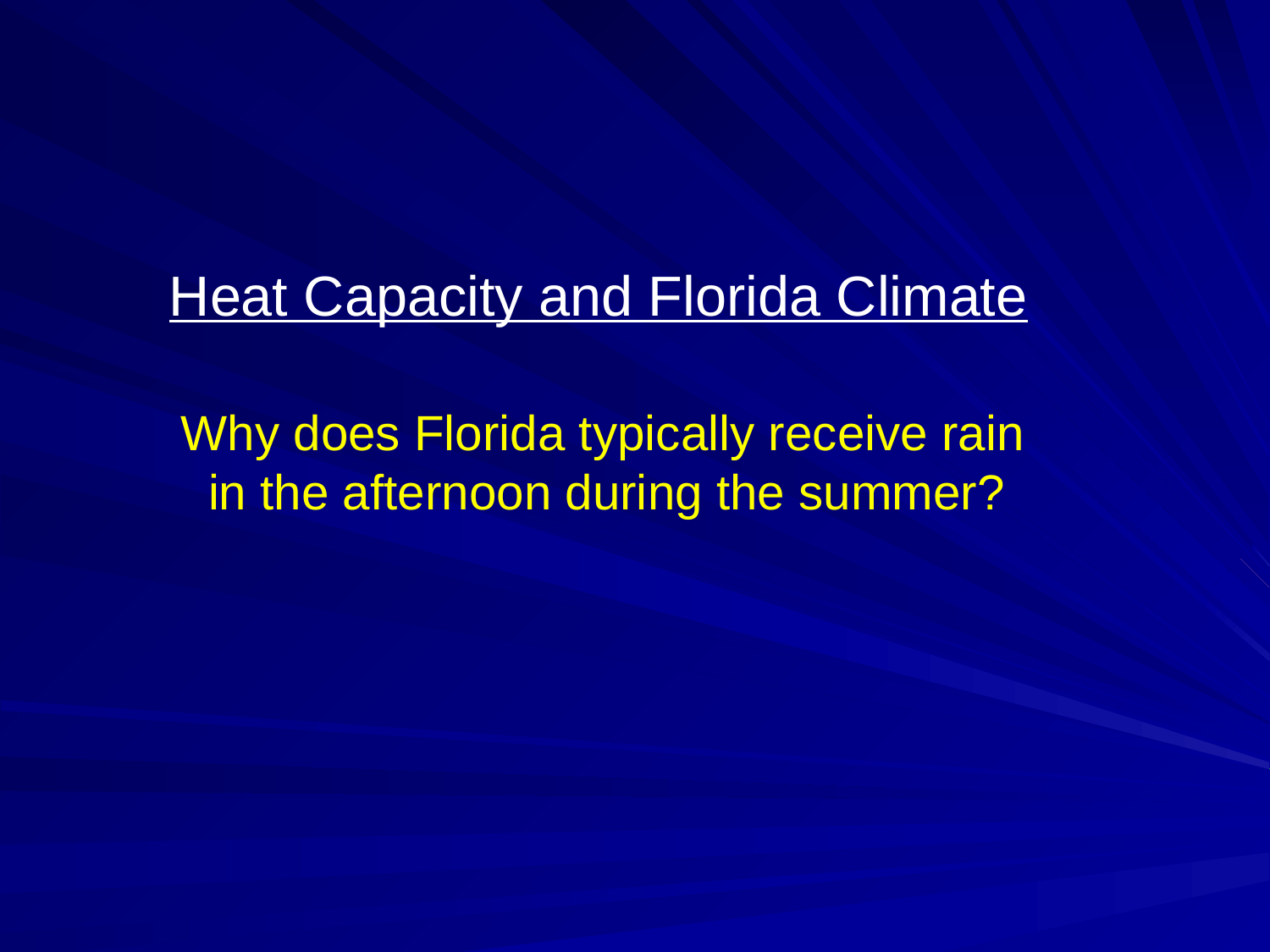

Heat Capacity and Florida Climate

Why does Florida typically receive rain
  in the afternoon during the summer?